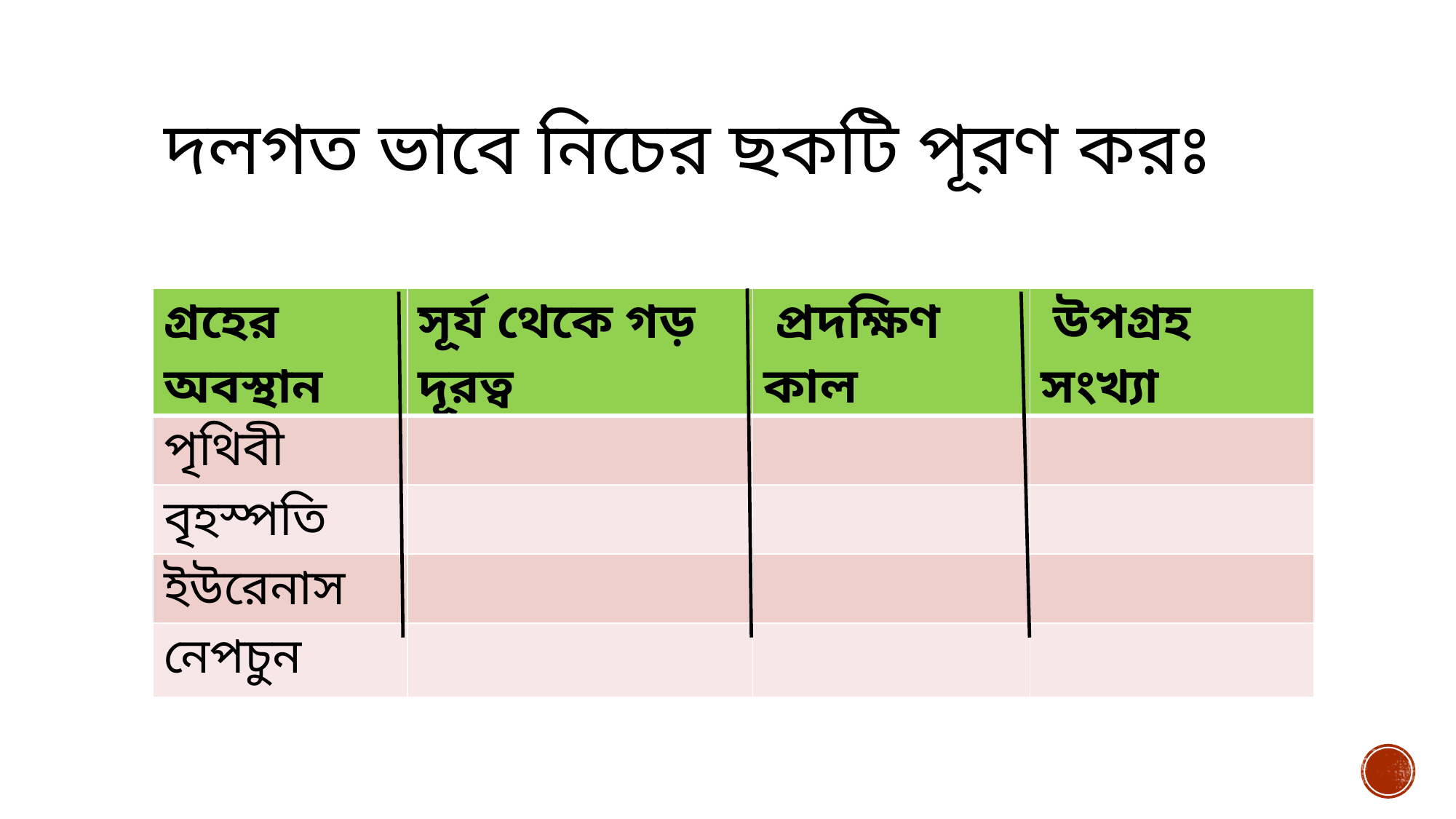

দলগত ভাবে নিচের ছকটি পূরণ করঃ
| গ্রহের অবস্থান | সূর্য থেকে গড় দূরত্ব | প্রদক্ষিণ কাল | উপগ্রহ সংখ্যা |
| --- | --- | --- | --- |
| পৃথিবী |  |  |  |
| বৃহস্পতি |  |  |  |
| ইউরেনাস |  |  |  |
| নেপচুন |  |  |  |